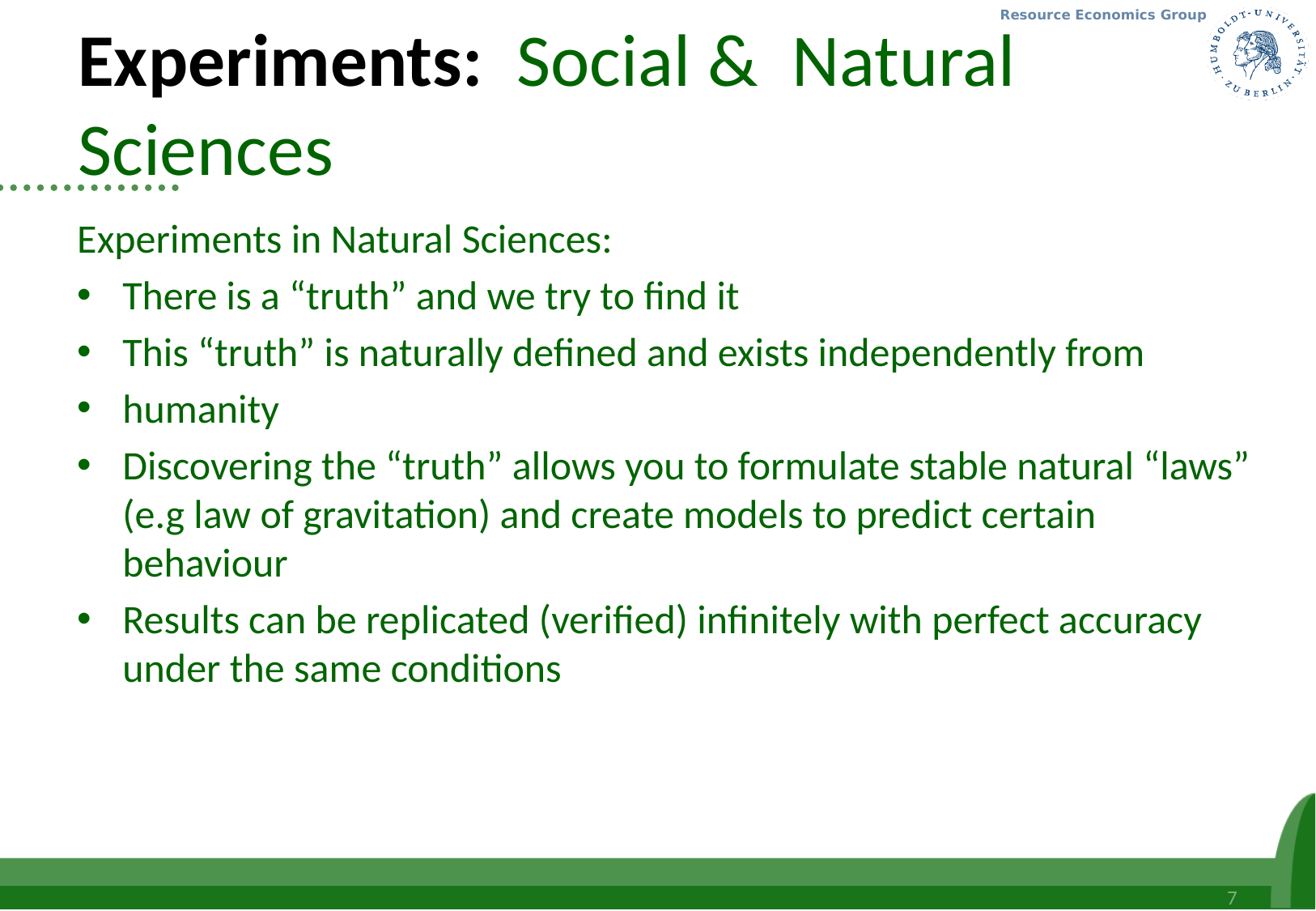

# Experiments:  Social &  Natural Sciences
Experiments in Natural Sciences:
There is a “truth” and we try to find it
This “truth” is naturally defined and exists independently from
humanity
Discovering the “truth” allows you to formulate stable natural “laws” (e.g law of gravitation) and create models to predict certain behaviour
Results can be replicated (verified) infinitely with perfect accuracy under the same conditions

7